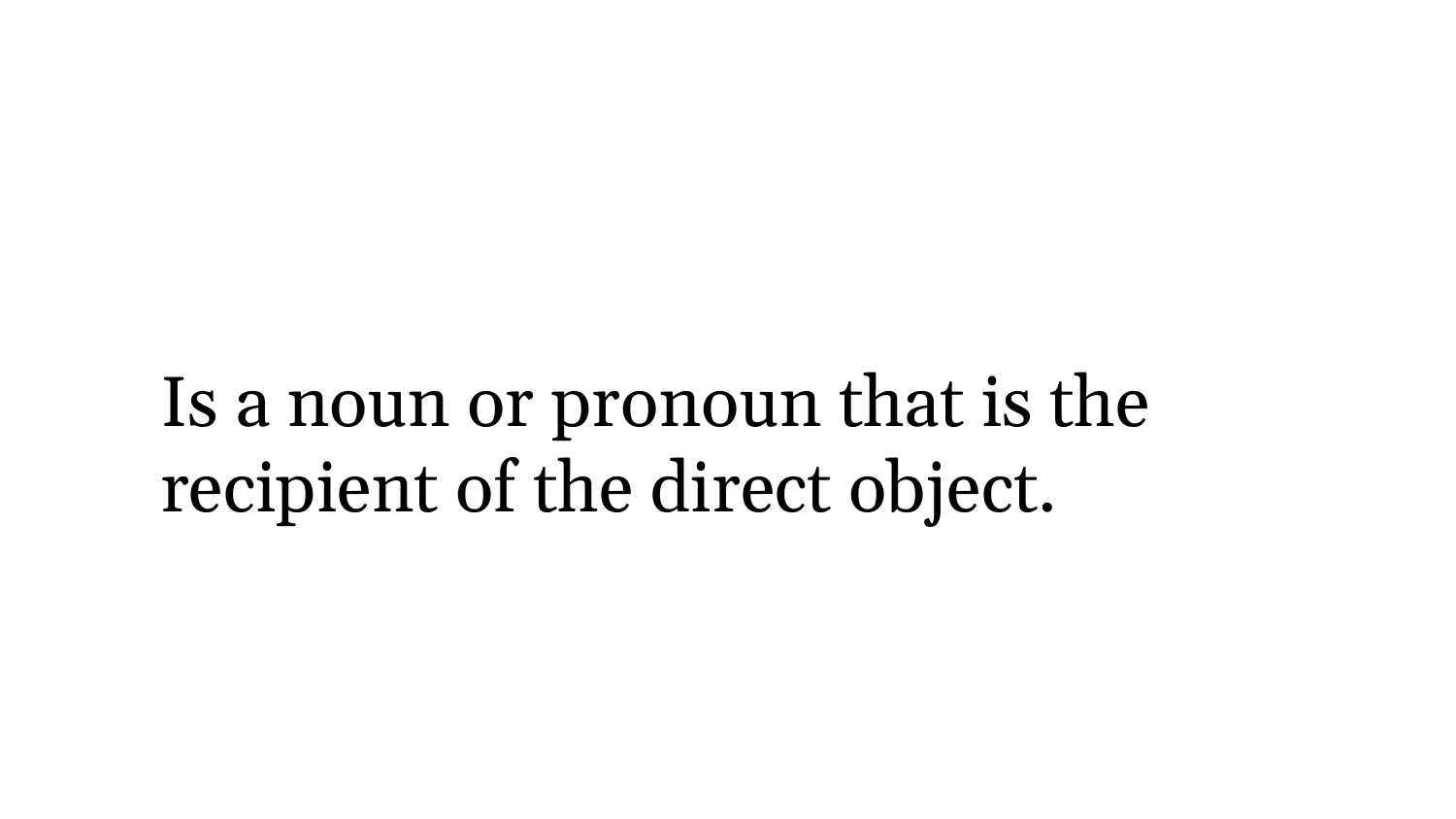

Is a noun or pronoun that is the recipient of the direct object.